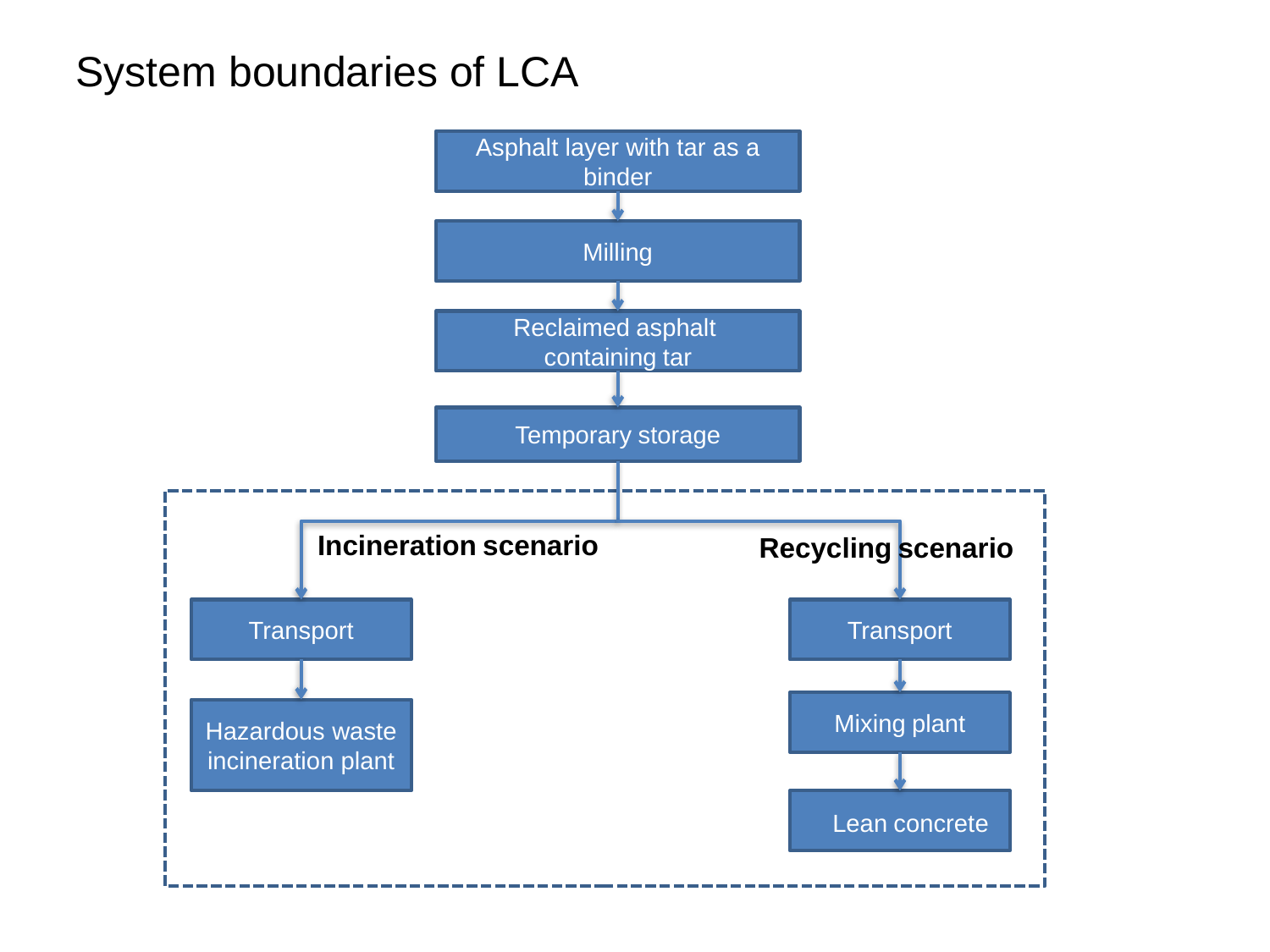

System boundaries of LCA
Asphalt layer with tar as a binder
Milling
Reclaimed asphalt
containing tar
Temporary storage

Incineration scenario
Recycling scenario
Transport
Transport
Mixing plant
Hazardous waste
incineration plant

Lean concrete